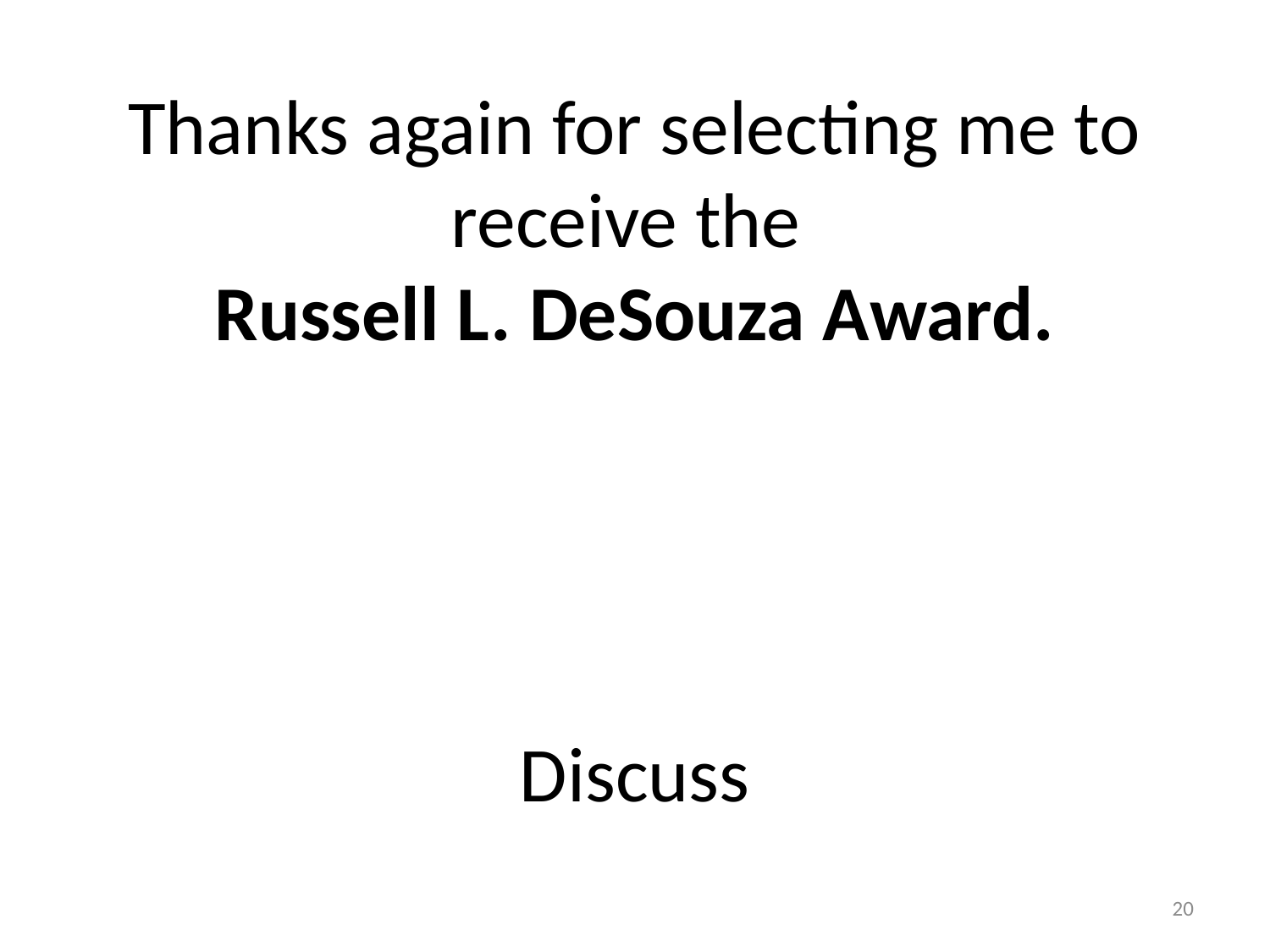

Thanks again for selecting me to receive the
Russell L. DeSouza Award.
# Discuss
20